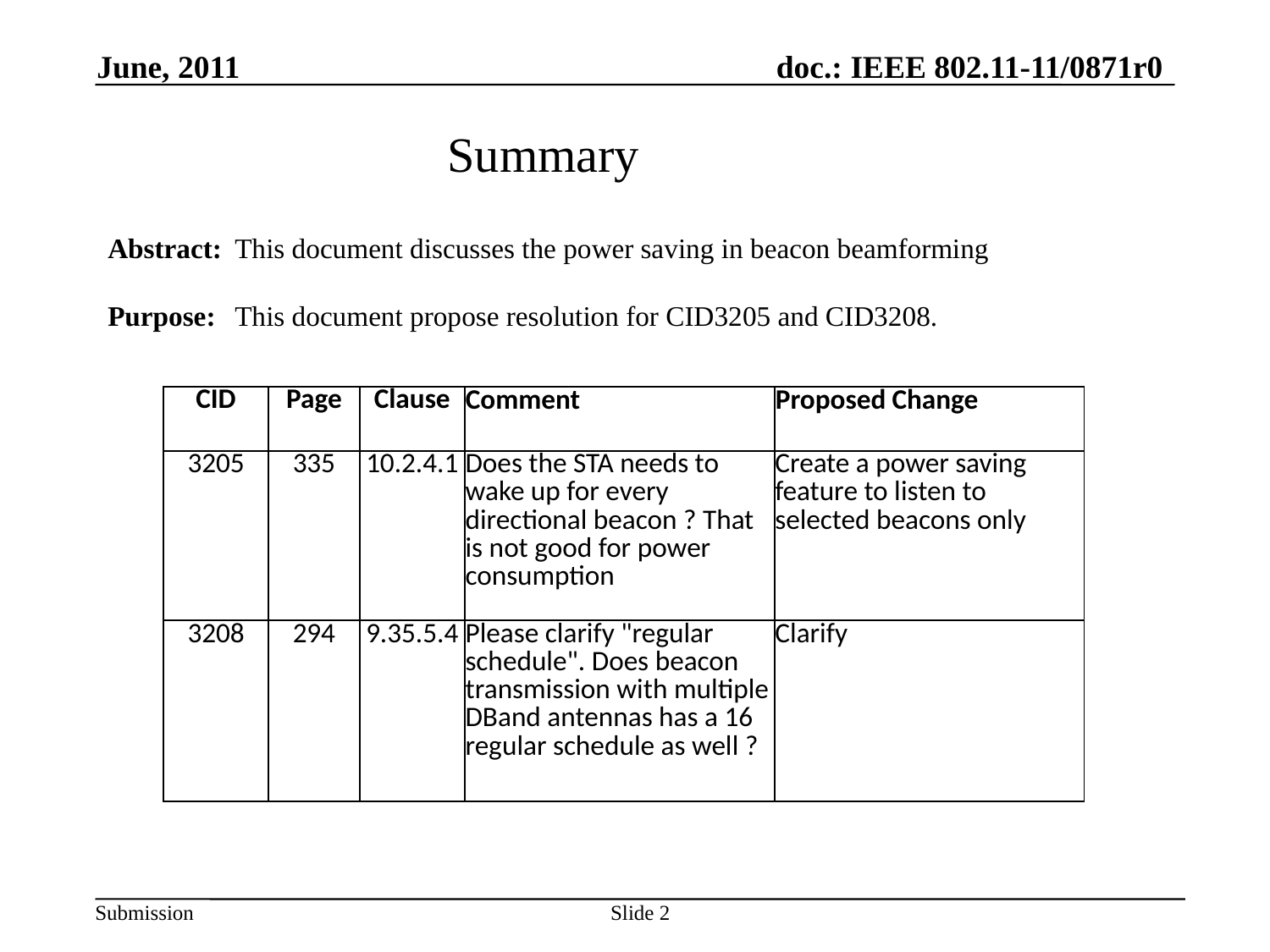

June, 2011
Summary

Abstract:	This document discusses the power saving in beacon beamforming

Purpose:	This document propose resolution for CID3205 and CID3208.

| CID | Page | Clause | Comment | Proposed Change |
| --- | --- | --- | --- | --- |
| 3205 | 335 | 10.2.4.1 | Does the STA needs to wake up for every directional beacon ? That is not good for power consumption | Create a power saving feature to listen to selected beacons only |
| 3208 | 294 | 9.35.5.4 | Please clarify "regular schedule". Does beacon transmission with multiple DBand antennas has a 16 regular schedule as well ? | Clarify |
Slide 2